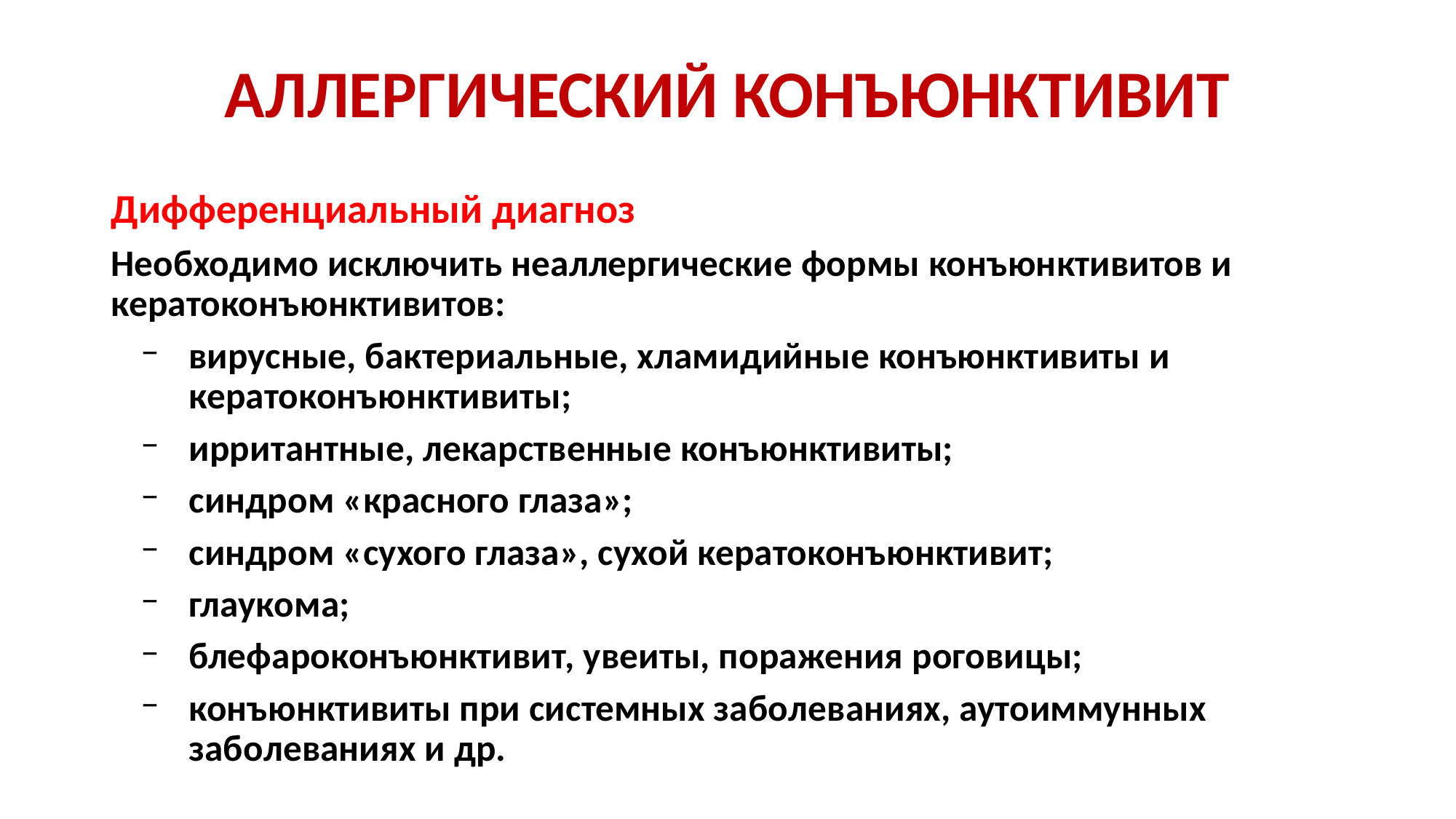

# АЛЛЕРГИЧЕСКИЙ КОНЪЮНКТИВИТ
Дифференциальный диагноз
Необходимо исключить неаллергические формы конъюнктивитов и кератоконъюнктивитов:
вирусные, бактериальные, хламидийные конъюнктивиты и кератоконъюнктивиты;
ирритантные, лекарственные конъюнктивиты;
синдром «красного глаза»;
синдром «сухого глаза», сухой кератоконъюнктивит;
глаукома;
блефароконъюнктивит, увеиты, поражения роговицы;
конъюнктивиты при системных заболеваниях, аутоиммунных заболеваниях и др.